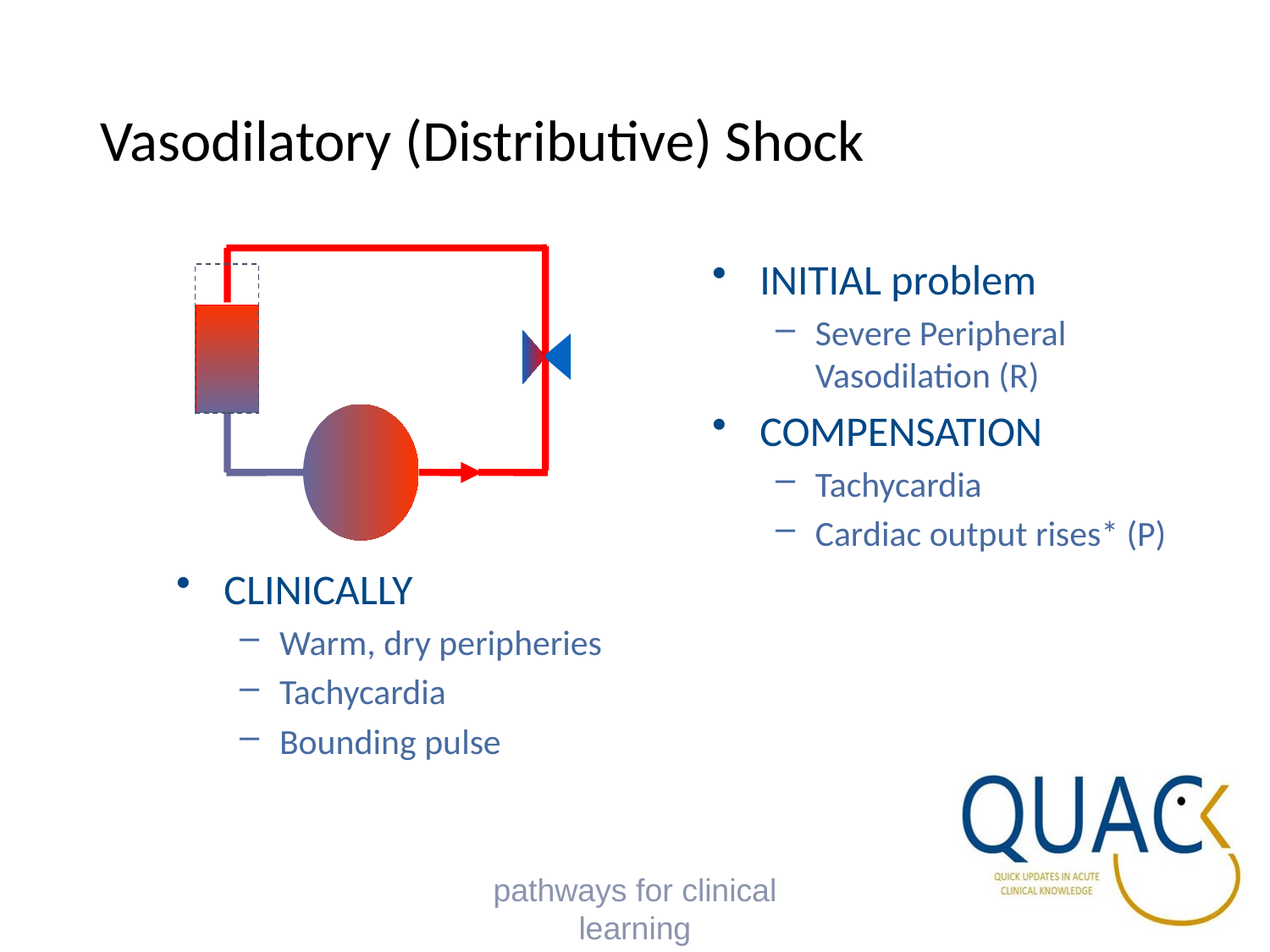

# Vasodilatory (Distributive) Shock

INITIAL problem
Severe Peripheral Vasodilation (R)
COMPENSATION
Tachycardia
Cardiac output rises* (P)

CLINICALLY
Warm, dry peripheries
Tachycardia
Bounding pulse
pathways for clinical learning